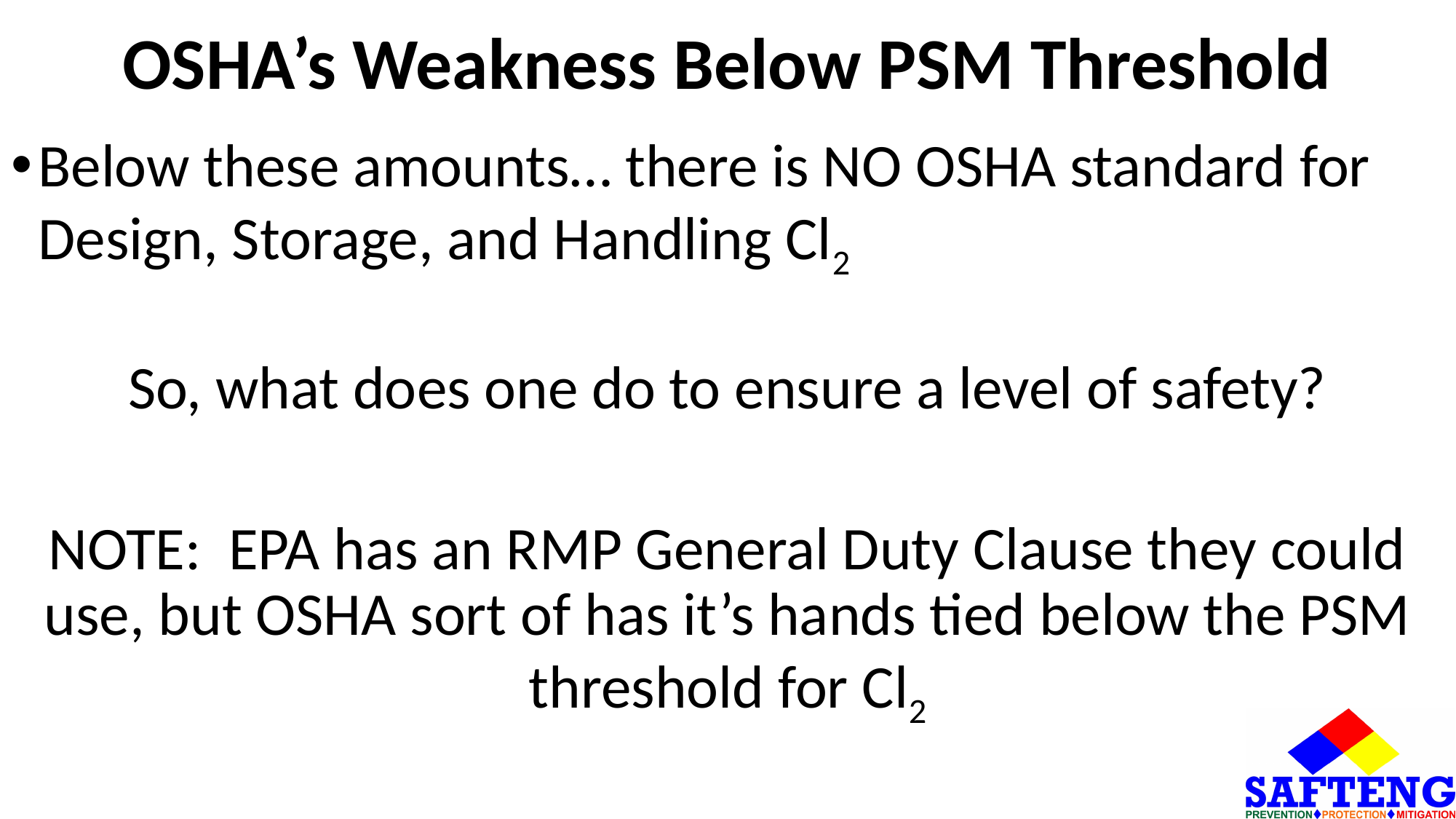

# OSHA’s Weakness Below PSM Threshold
Below these amounts… there is NO OSHA standard for Design, Storage, and Handling Cl2

So, what does one do to ensure a level of safety?

NOTE:  EPA has an RMP General Duty Clause they could use, but OSHA sort of has it’s hands tied below the PSM threshold for Cl2